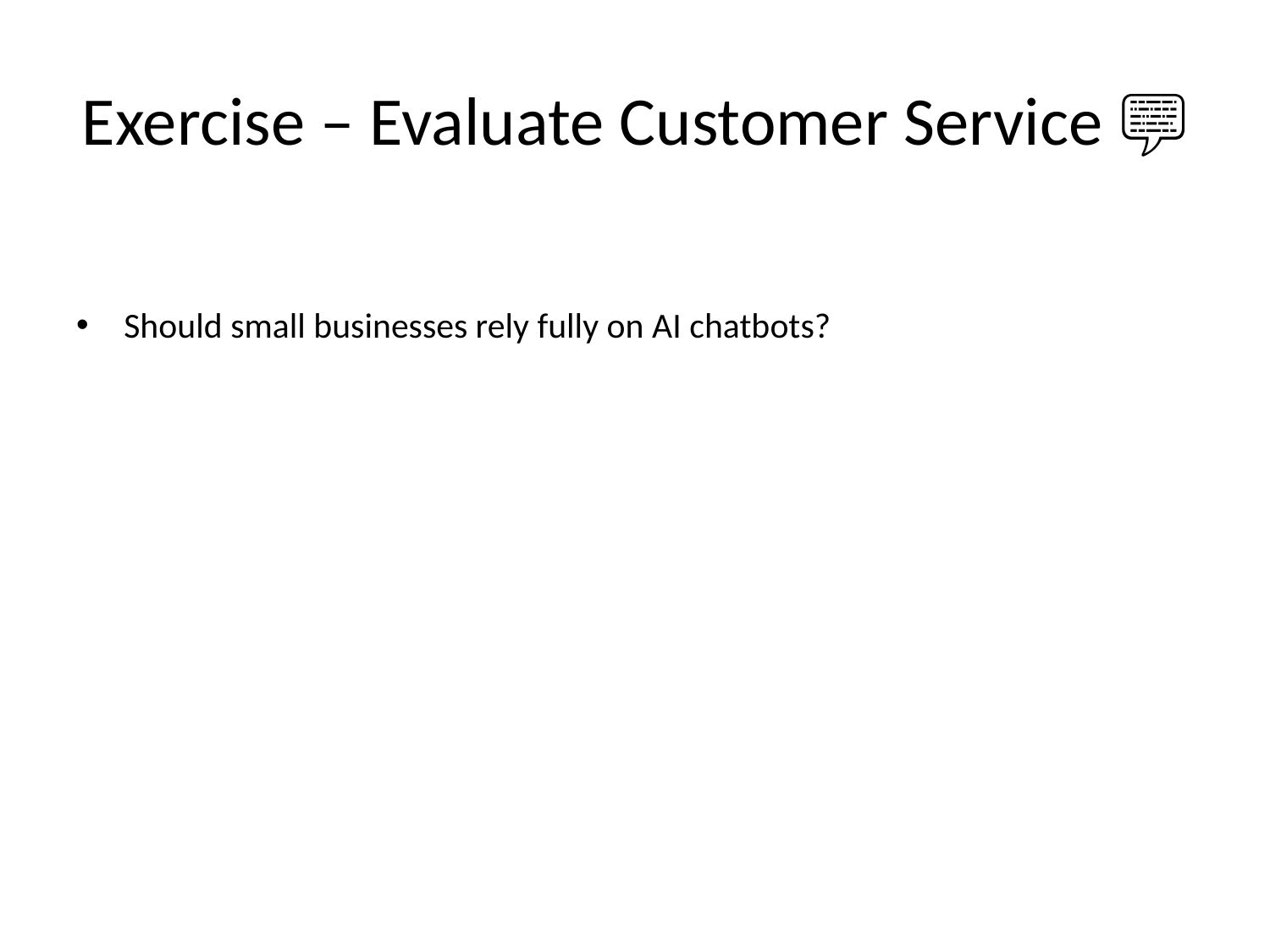

# Exercise – Evaluate Customer Service 💬

Should small businesses rely fully on AI chatbots?